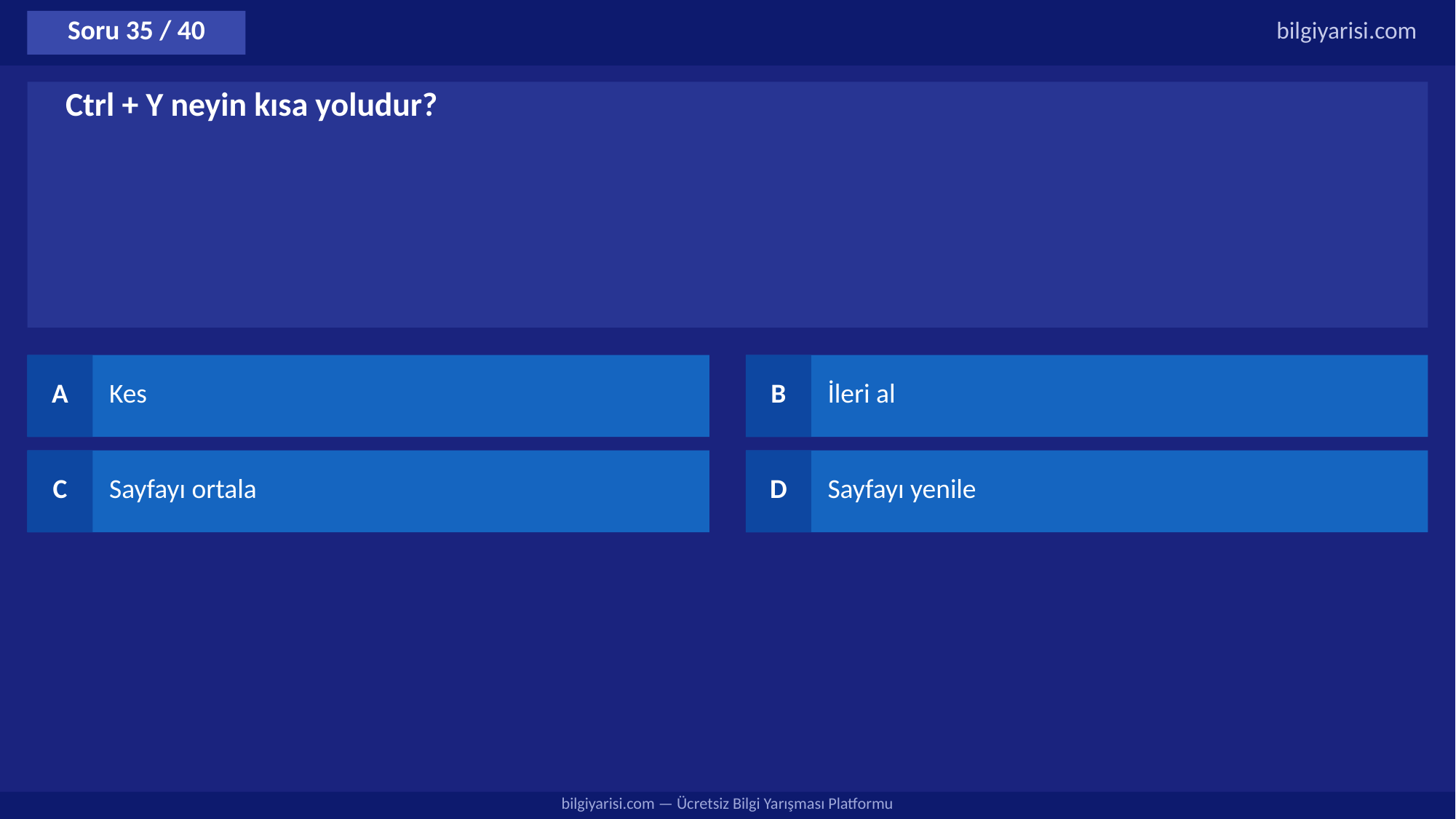

Soru 35 / 40
bilgiyarisi.com

Ctrl + Y neyin kısa yoludur?

A
Kes

B
İleri al

C
Sayfayı ortala

D
Sayfayı yenile
bilgiyarisi.com — Ücretsiz Bilgi Yarışması Platformu